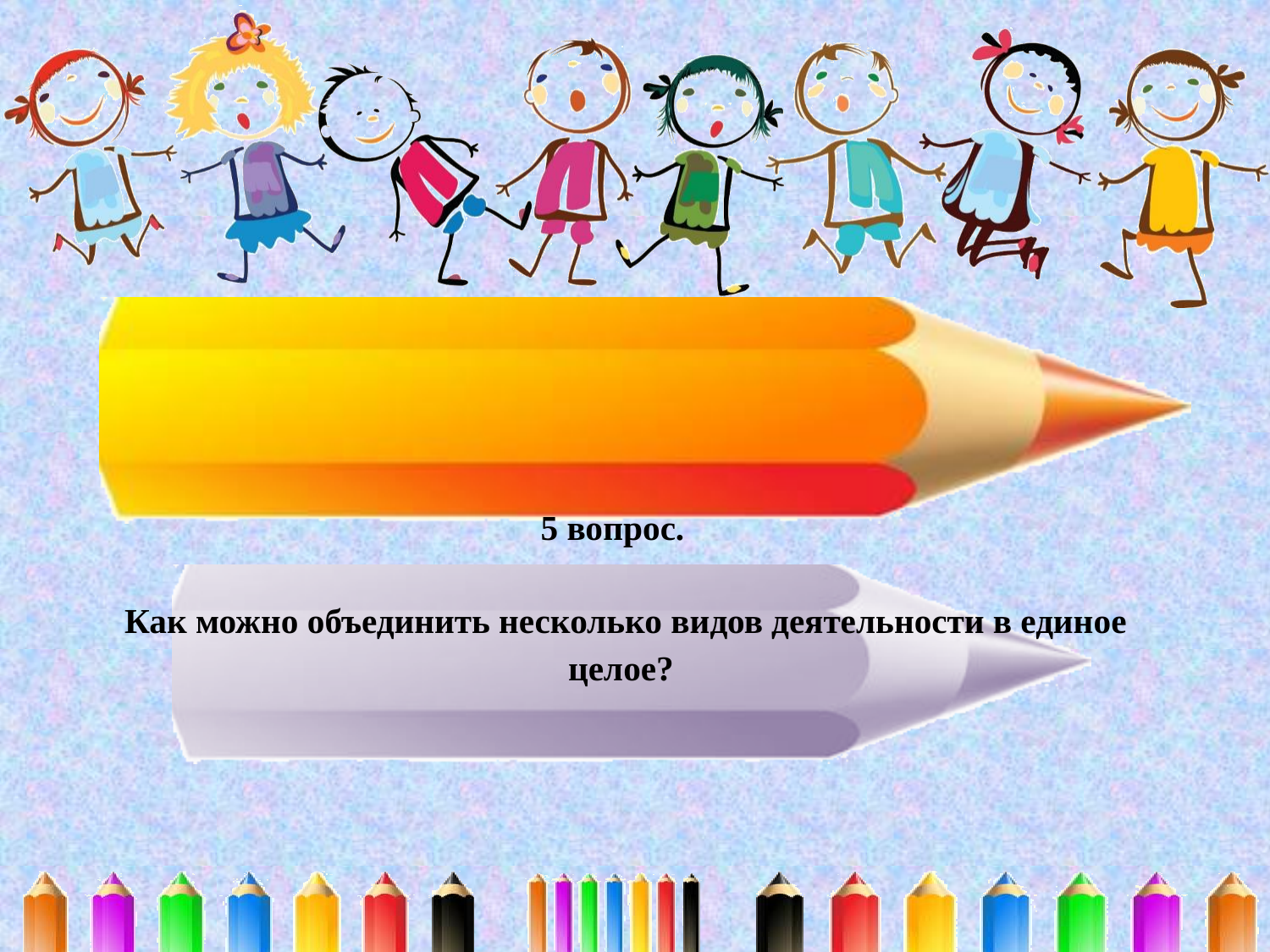

# 5 вопрос. Как можно объединить несколько видов деятельности в единое целое?